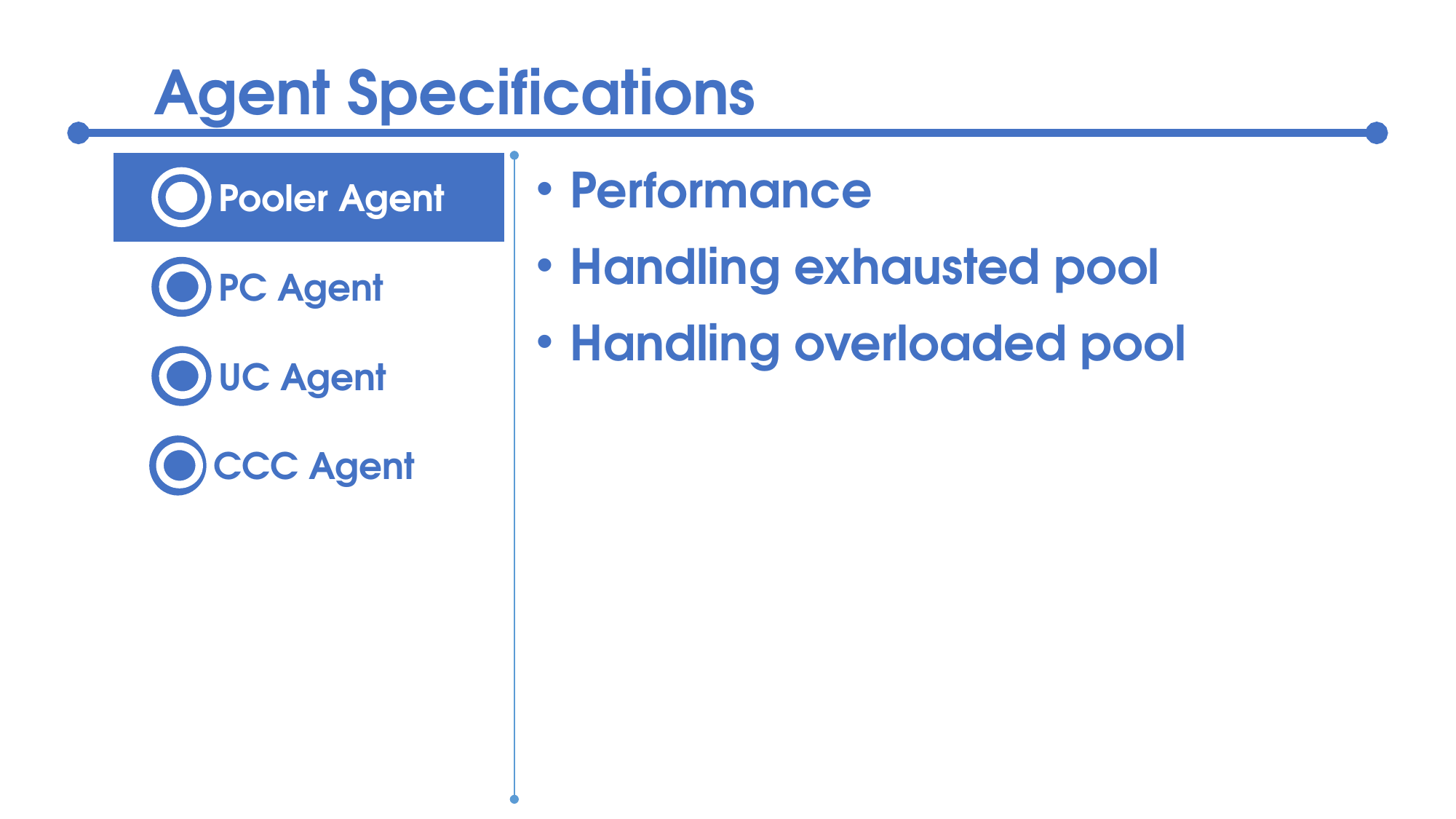

Agent Specifications

Pooler Agent

Performance
Handling exhausted pool
Handling overloaded pool

PC Agent

UC Agent

CCC Agent